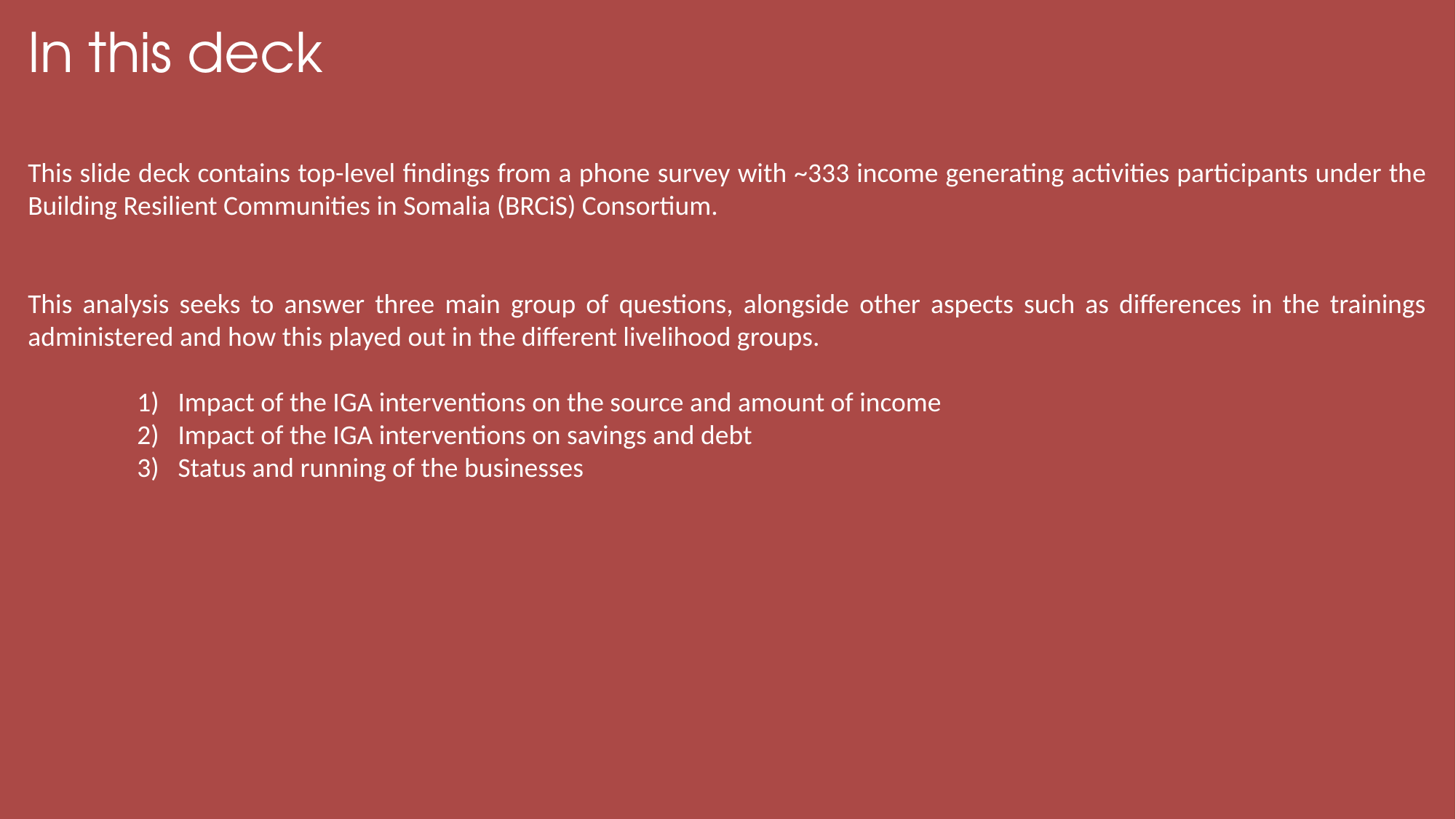

In this deck
This slide deck contains top-level findings from a phone survey with ~333 income generating activities participants under the Building Resilient Communities in Somalia (BRCiS) Consortium.

This analysis seeks to answer three main group of questions, alongside other aspects such as differences in the trainings administered and how this played out in the different livelihood groups.

Impact of the IGA interventions on the source and amount of income
Impact of the IGA interventions on savings and debt
Status and running of the businesses